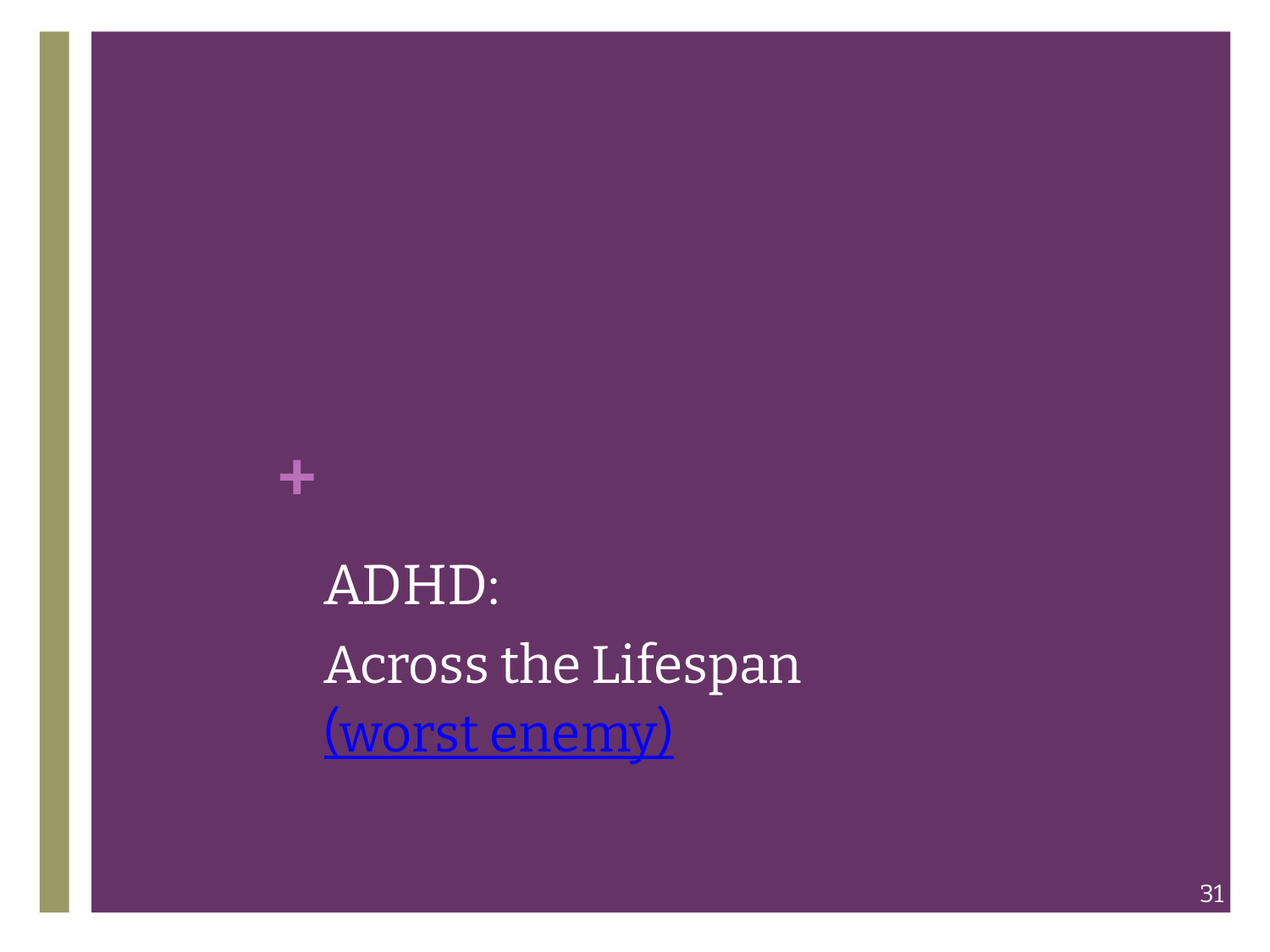

# ADHD:
Across the Lifespan
(worst enemy)

31